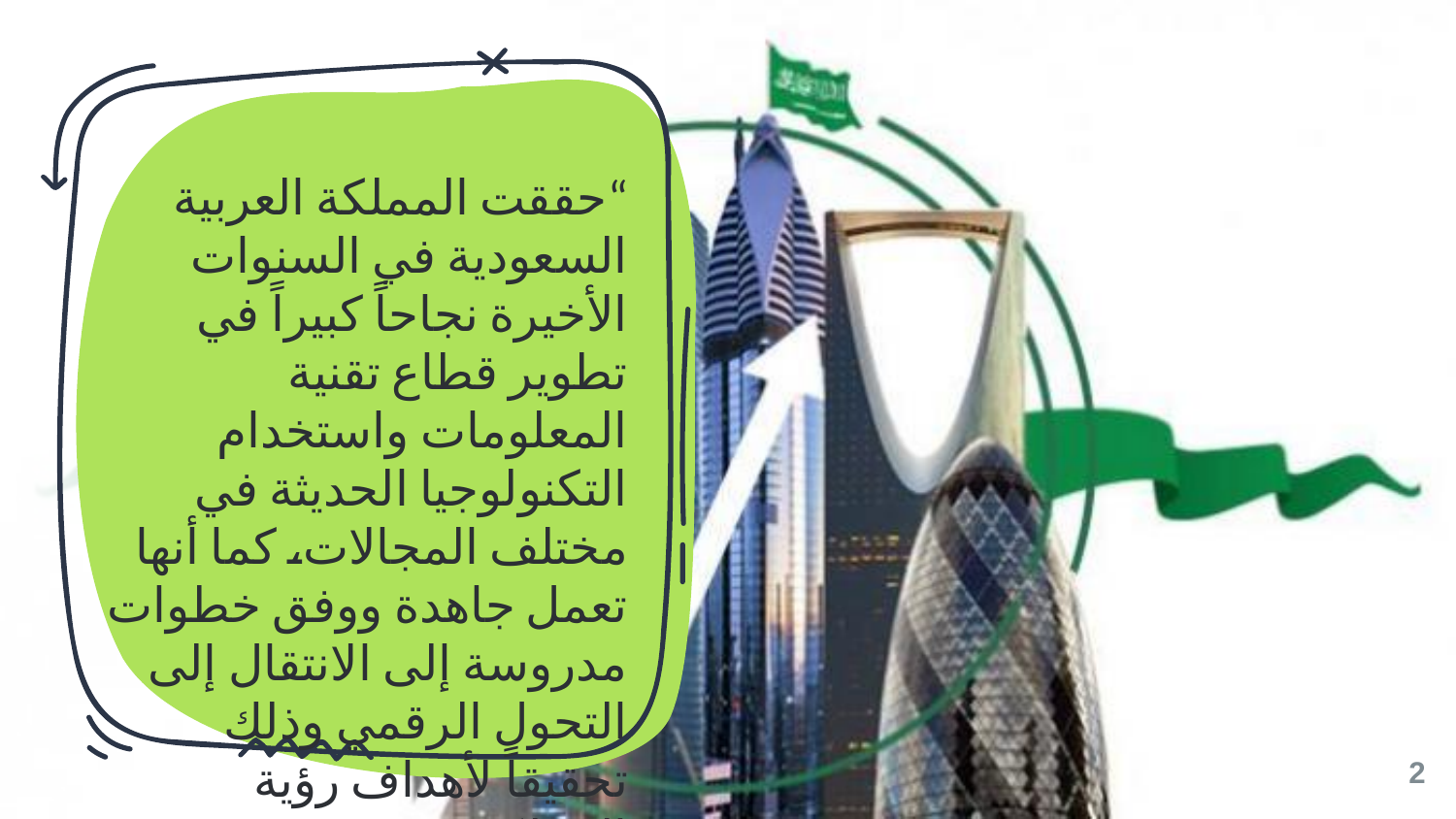

“حققت المملكة العربية السعودية في السنوات الأخيرة نجاحاً كبيراً في تطوير قطاع تقنية المعلومات واستخدام التكنولوجيا الحديثة في مختلف المجالات، كما أنها تعمل جاهدة ووفق خطوات مدروسة إلى الانتقال إلى التحول الرقمي وذلك تحقيقاً لأهداف رؤية المملكة 2030."
2